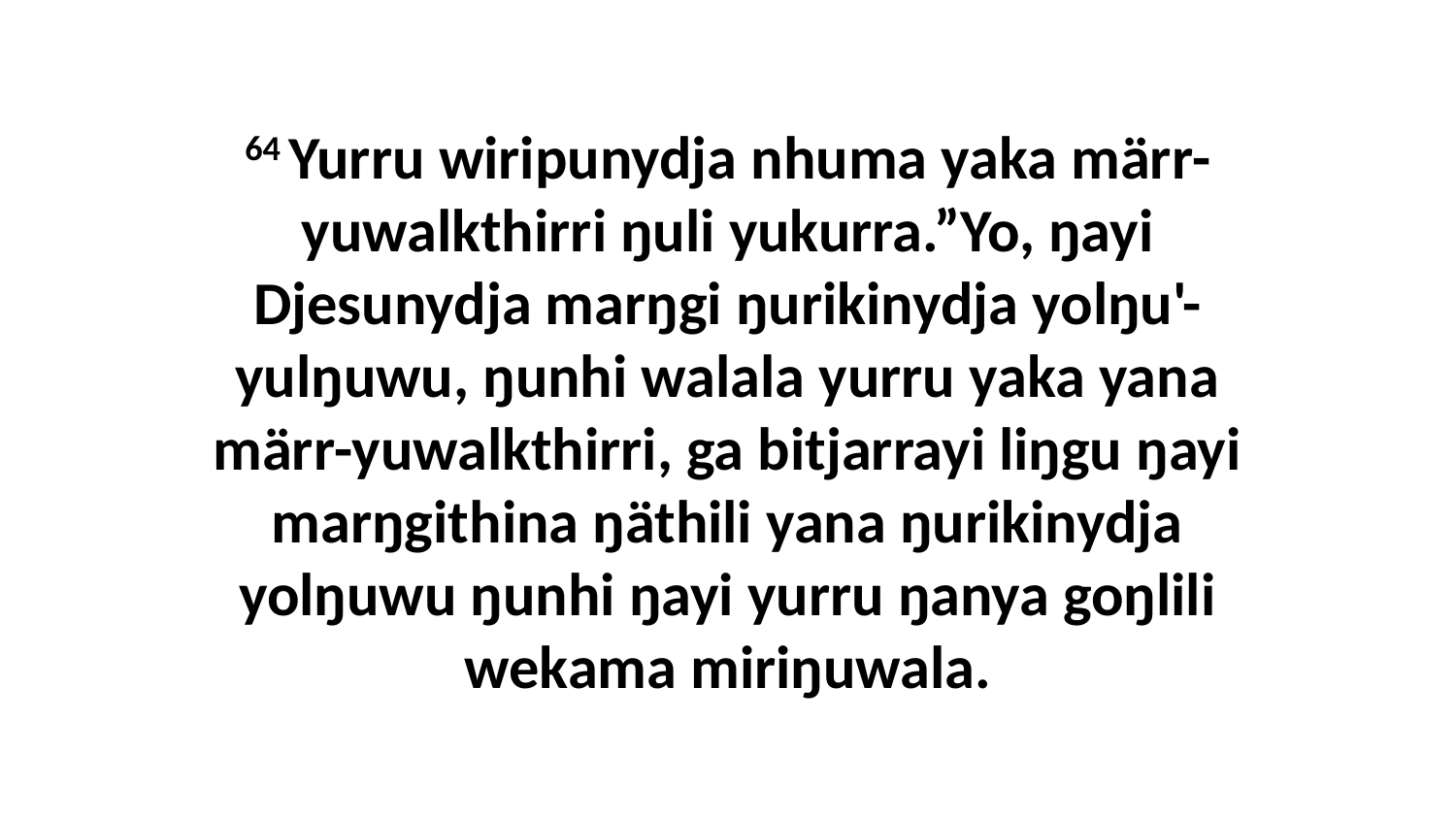

64 Yurru wiripunydja nhuma yaka märr-yuwalkthirri ŋuli yukurra.”Yo, ŋayi Djesunydja marŋgi ŋurikinydja yolŋu'-yulŋuwu, ŋunhi walala yurru yaka yana märr-yuwalkthirri, ga bitjarrayi liŋgu ŋayi marŋgithina ŋäthili yana ŋurikinydja yolŋuwu ŋunhi ŋayi yurru ŋanya goŋlili wekama miriŋuwala.